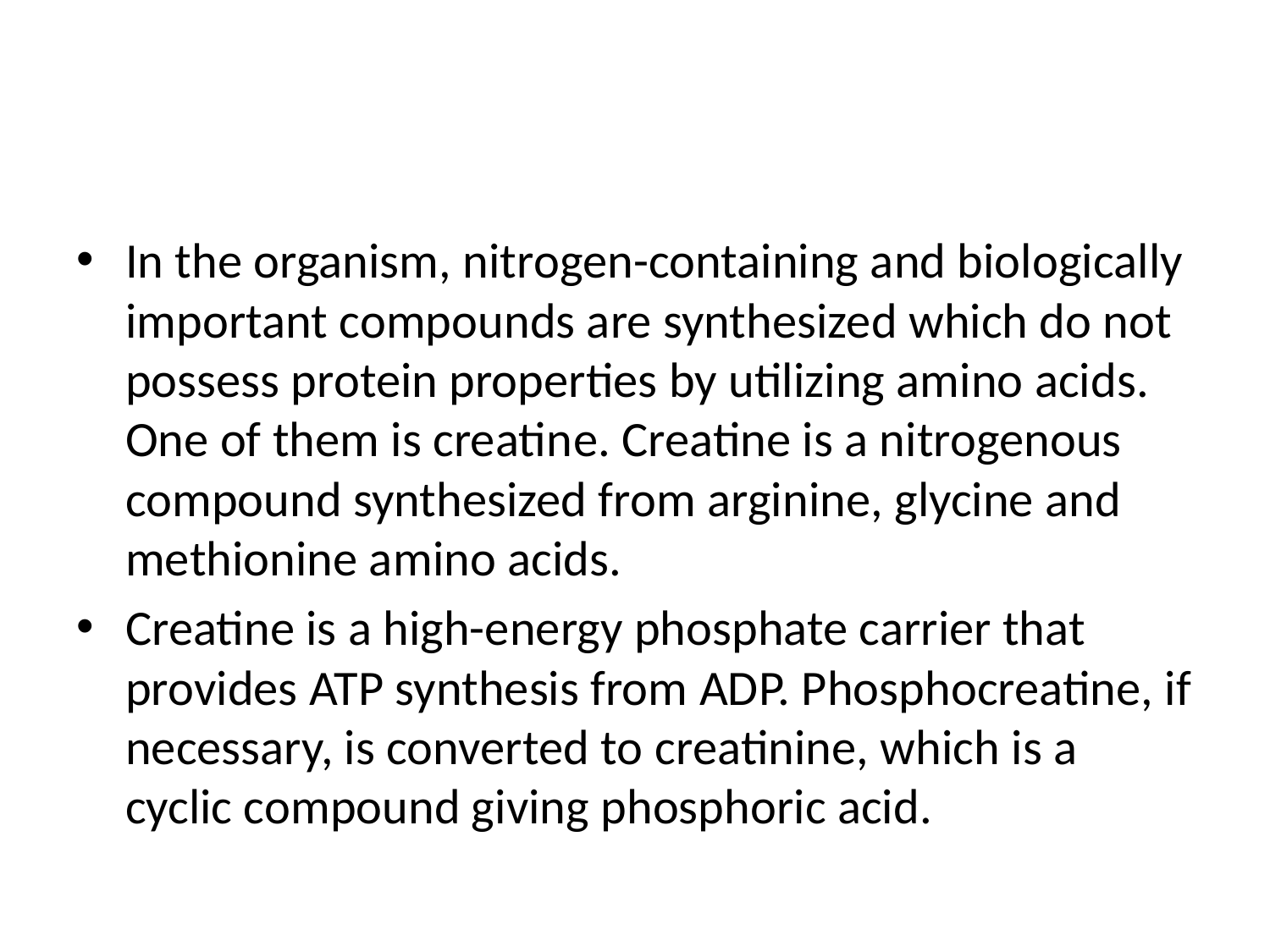

#
In the organism, nitrogen-containing and biologically important compounds are synthesized which do not possess protein properties by utilizing amino acids. One of them is creatine. Creatine is a nitrogenous compound synthesized from arginine, glycine and methionine amino acids.
Creatine is a high-energy phosphate carrier that provides ATP synthesis from ADP. Phosphocreatine, if necessary, is converted to creatinine, which is a cyclic compound giving phosphoric acid.